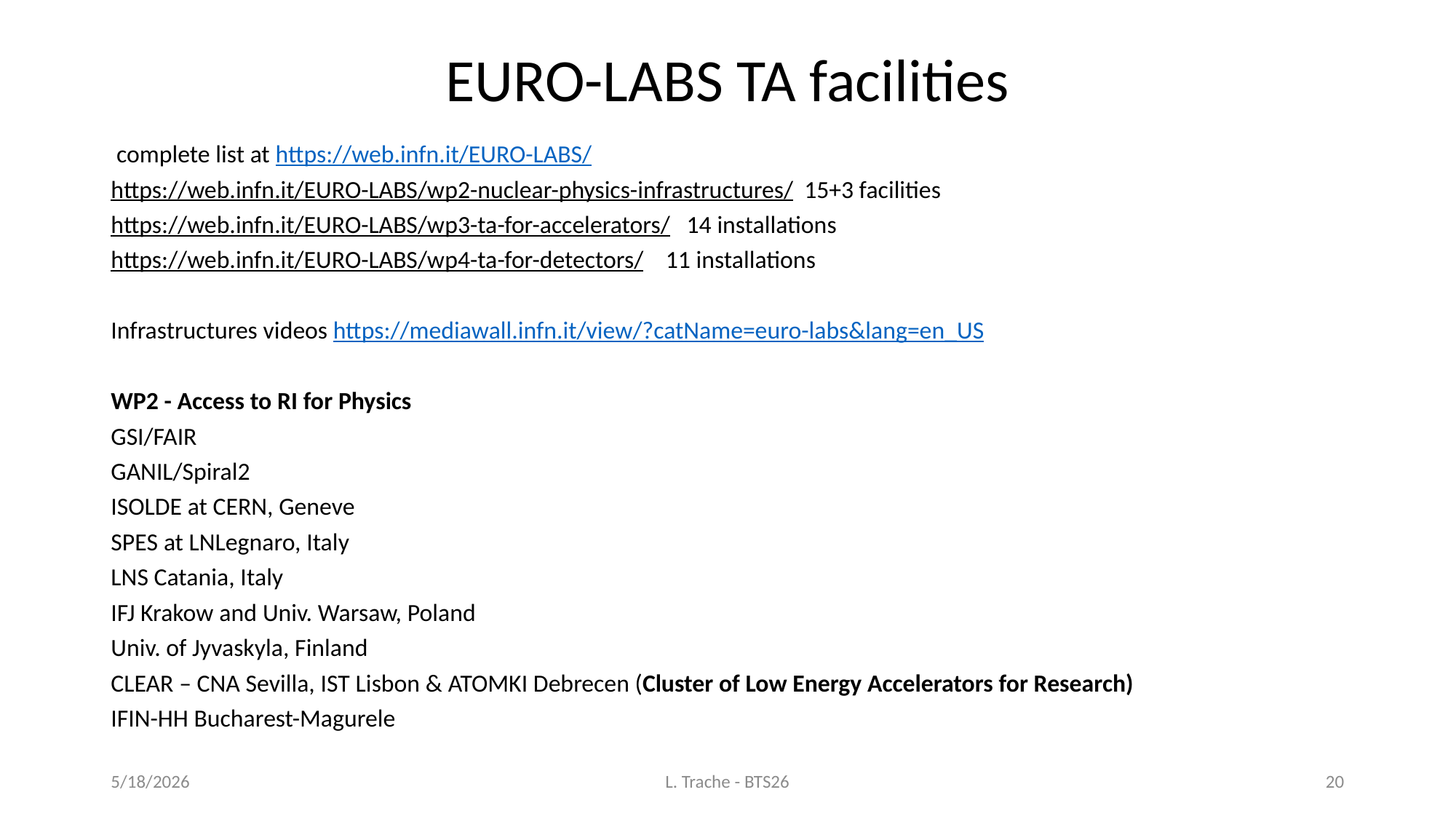

# EURO-LABS TA facilities
 complete list at https://web.infn.it/EURO-LABS/
https://web.infn.it/EURO-LABS/wp2-nuclear-physics-infrastructures/  15+3 facilities
https://web.infn.it/EURO-LABS/wp3-ta-for-accelerators/   14 installations
https://web.infn.it/EURO-LABS/wp4-ta-for-detectors/    11 installations

Infrastructures videos https://mediawall.infn.it/view/?catName=euro-labs&lang=en_US

WP2 - Access to RI for Physics
GSI/FAIR
GANIL/Spiral2
ISOLDE at CERN, Geneve
SPES at LNLegnaro, Italy
LNS Catania, Italy
IFJ Krakow and Univ. Warsaw, Poland
Univ. of Jyvaskyla, Finland
CLEAR – CNA Sevilla, IST Lisbon & ATOMKI Debrecen (Cluster of Low Energy Accelerators for Research)
IFIN-HH Bucharest-Magurele

5/18/2026
L. Trache - BTS26
20